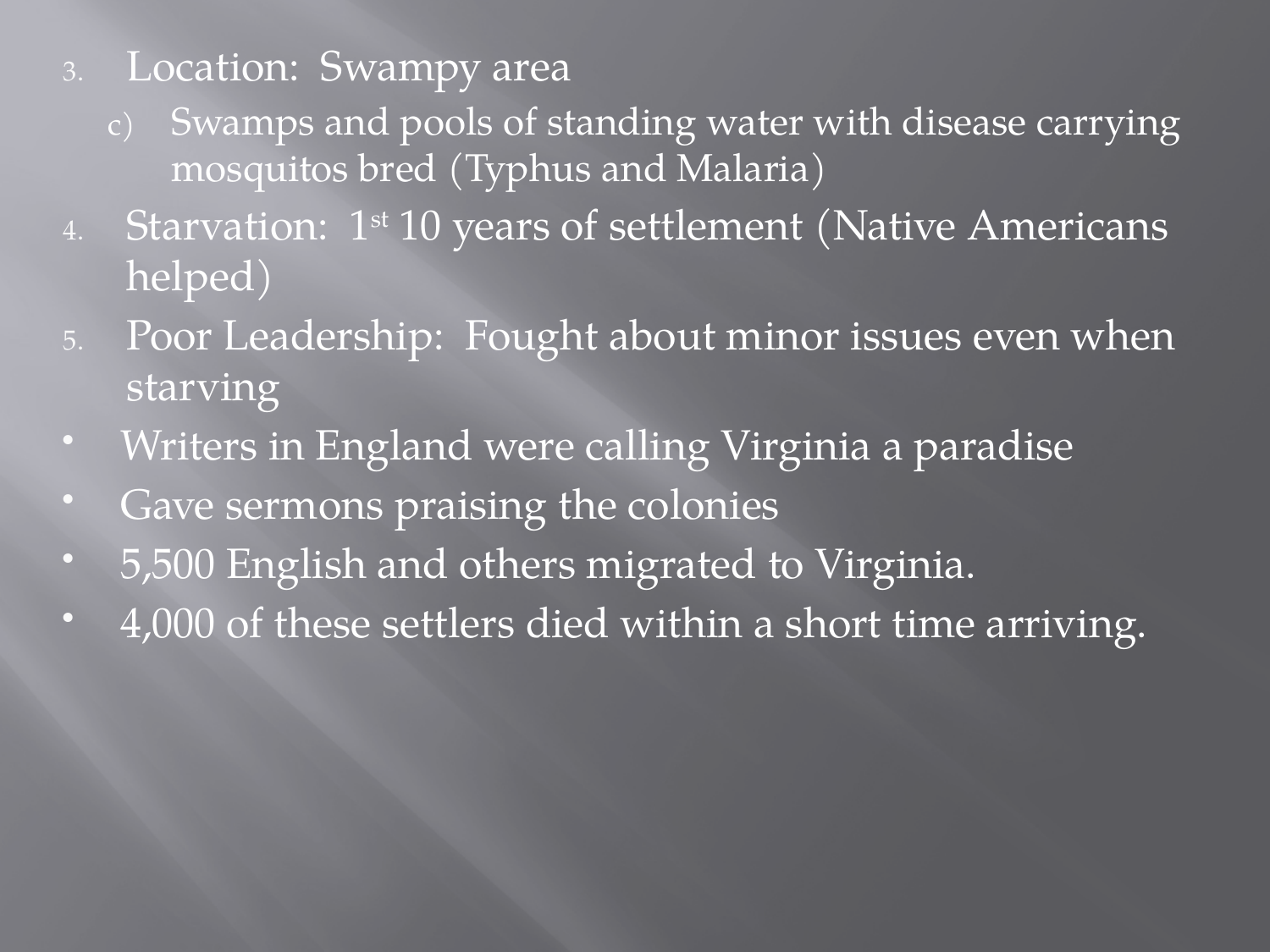

Location:  Swampy area
Swamps and pools of standing water with disease carrying mosquitos bred (Typhus and Malaria)
Starvation:  1st 10 years of settlement (Native Americans helped)
Poor Leadership:  Fought about minor issues even when starving
Writers in England were calling Virginia a paradise
Gave sermons praising the colonies
5,500 English and others migrated to Virginia.
4,000 of these settlers died within a short time arriving.